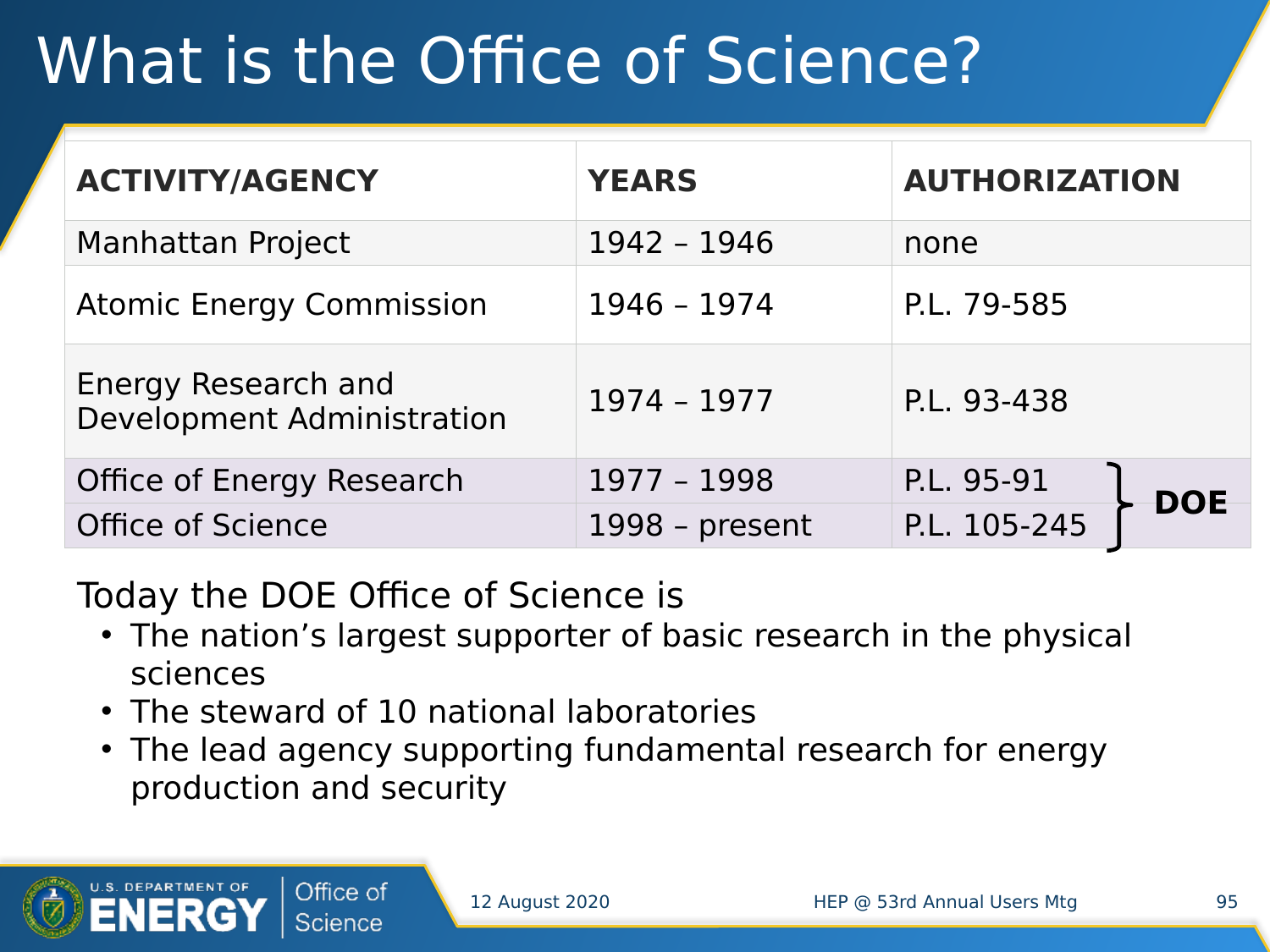

# What is the Office of Science?
| ACTIVITY/AGENCY | YEARS | AUTHORIZATION |
| --- | --- | --- |
| Manhattan Project | 1942 – 1946 | none |
| Atomic Energy Commission | 1946 – 1974 | P.L. 79-585 |
| Energy Research and Development Administration | 1974 – 1977 | P.L. 93-438 |
| Office of Energy Research | 1977 – 1998 | P.L. 95-91 |
| Office of Science | 1998 – present | P.L. 105-245 |

DOE
Today the DOE Office of Science is
The nation’s largest supporter of basic research in the physical sciences
The steward of 10 national laboratories
The lead agency supporting fundamental research for energy production and security
12 August 2020
HEP @ 53rd Annual Users Mtg
95